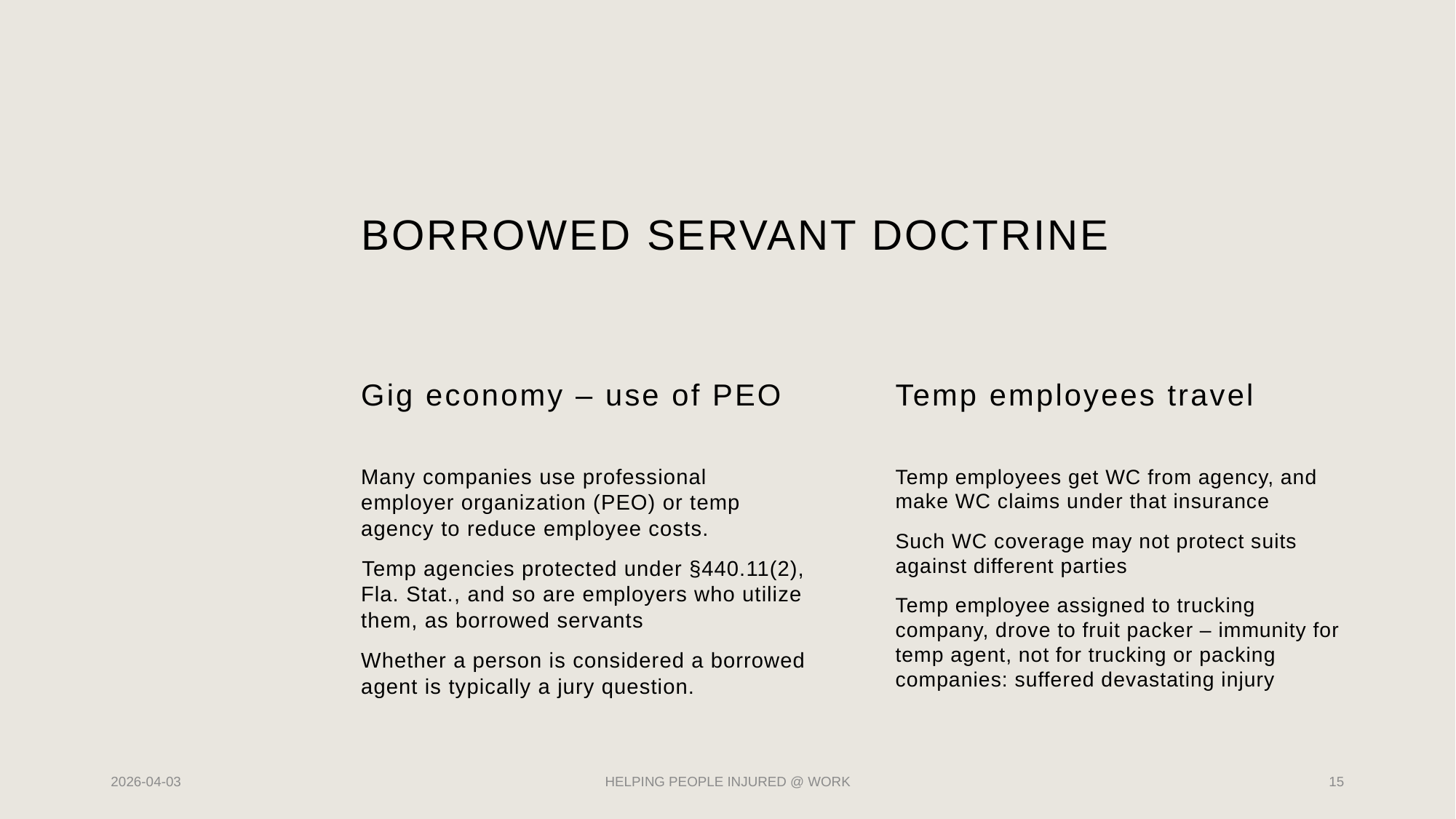

# BORROWED SERVANT DOCTRINE
Gig economy – use of PEO
Temp employees travel
Many companies use professional employer organization (PEO) or temp agency to reduce employee costs.
​Temp agencies protected under §440.11(2), Fla. Stat., and so are employers who utilize them, as borrowed servants
Whether a person is considered a borrowed agent is typically a jury question.
Temp employees get WC from agency, and make WC claims under that insurance
Such WC coverage may not protect suits against different parties
Temp employee assigned to trucking company, drove to fruit packer – immunity for temp agent, not for trucking or packing companies: suffered devastating injury
2026-04-03
HELPING PEOPLE INJURED @ WORK
15